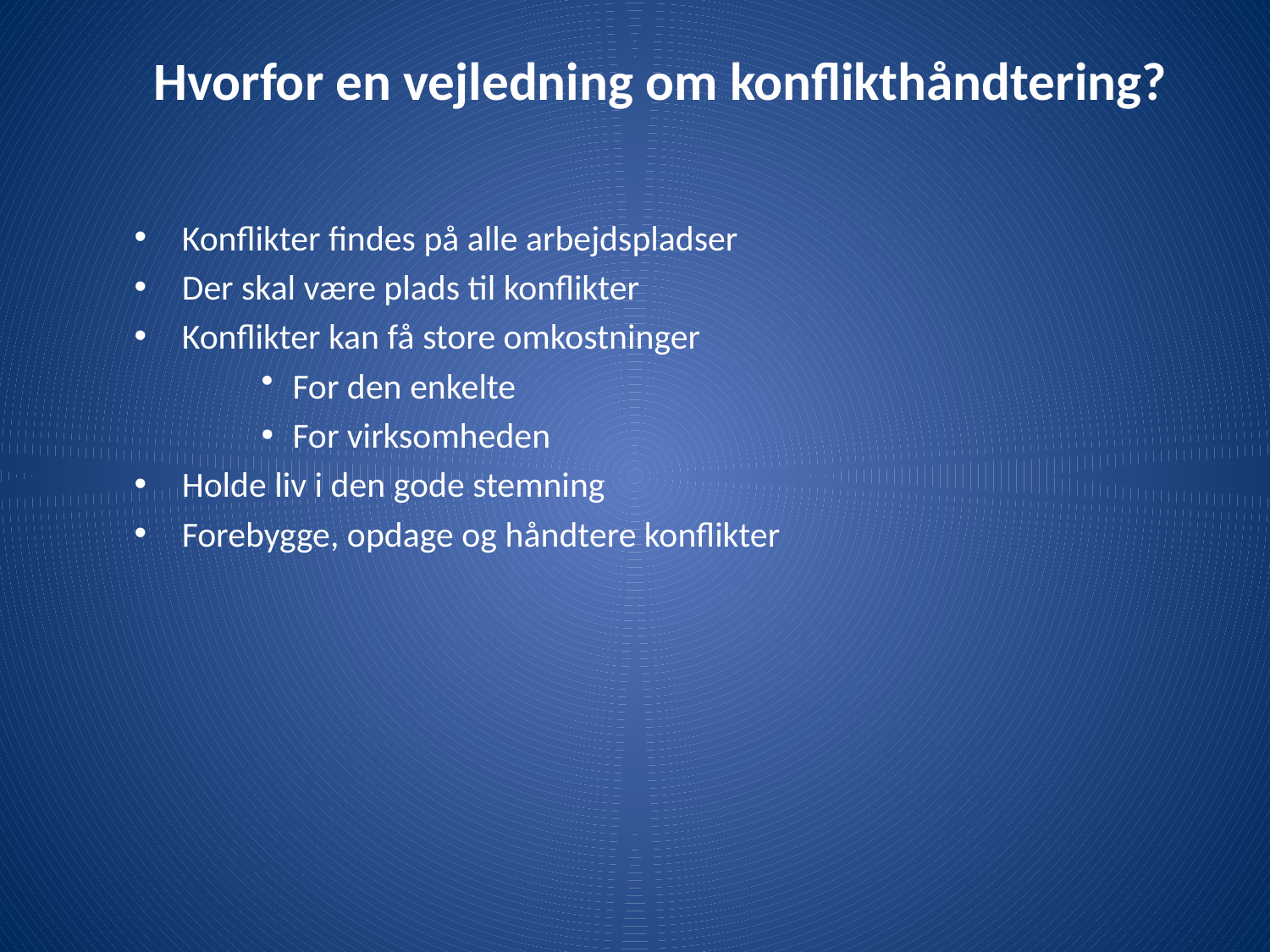

# Hvorfor en vejledning om konflikthåndtering?
Konflikter findes på alle arbejdspladser
Der skal være plads til konflikter
Konflikter kan få store omkostninger
For den enkelte
For virksomheden
Holde liv i den gode stemning
Forebygge, opdage og håndtere konflikter